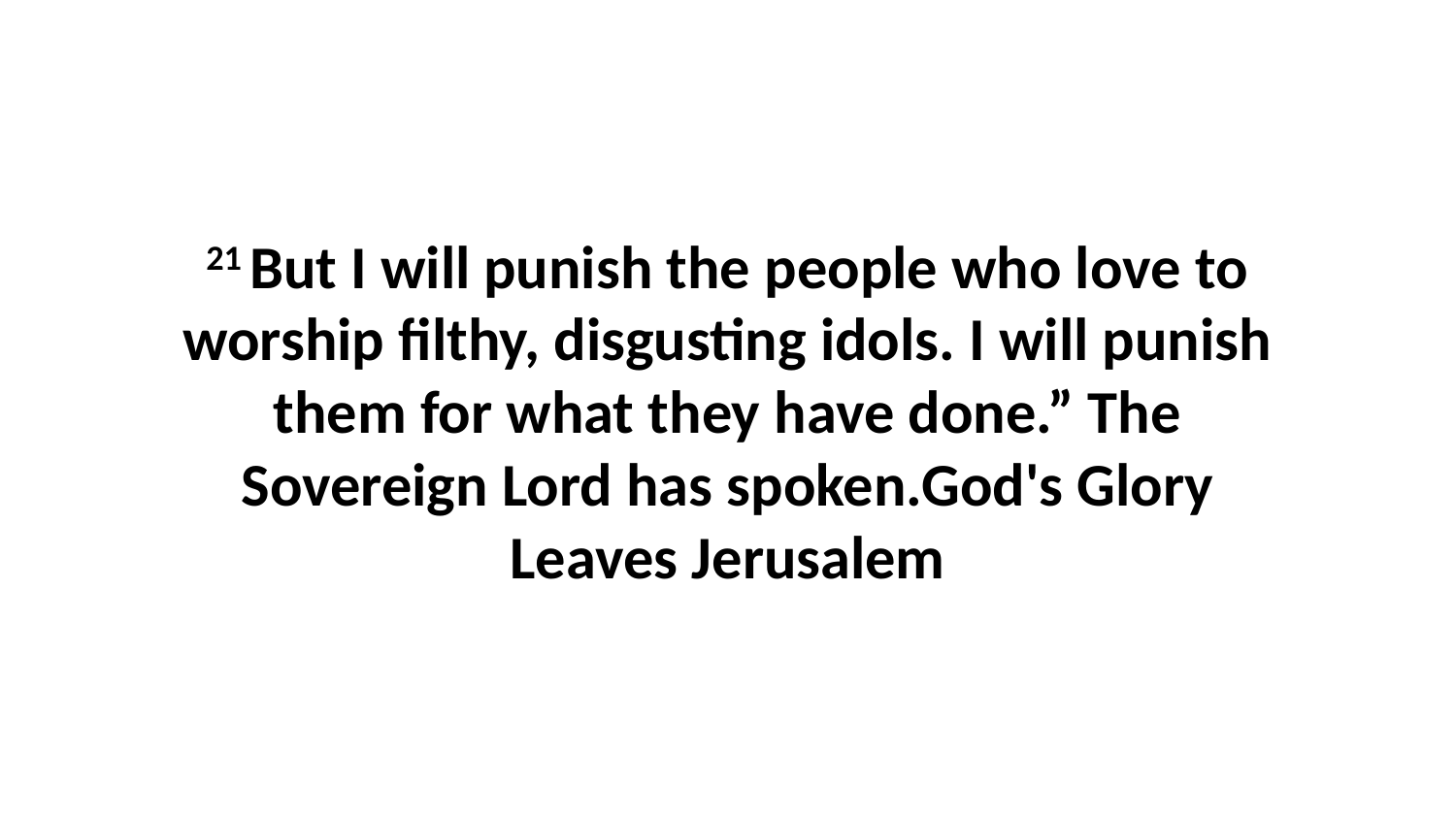

21 But I will punish the people who love to worship filthy, disgusting idols. I will punish them for what they have done.” The Sovereign Lord has spoken.God's Glory Leaves Jerusalem